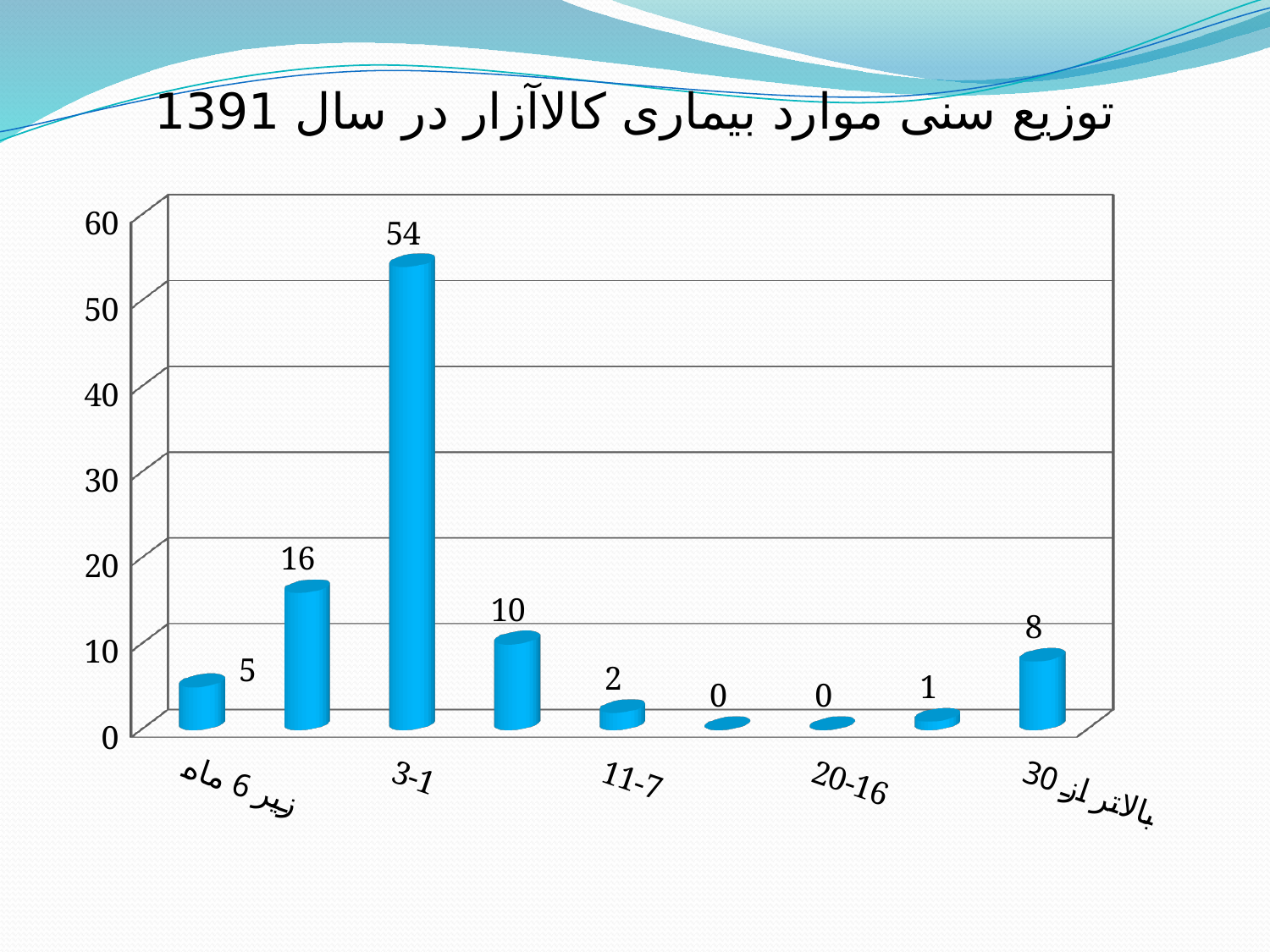

# توزیع سنی موارد بیماری کالاآزار در سال 1391

[unsupported chart]